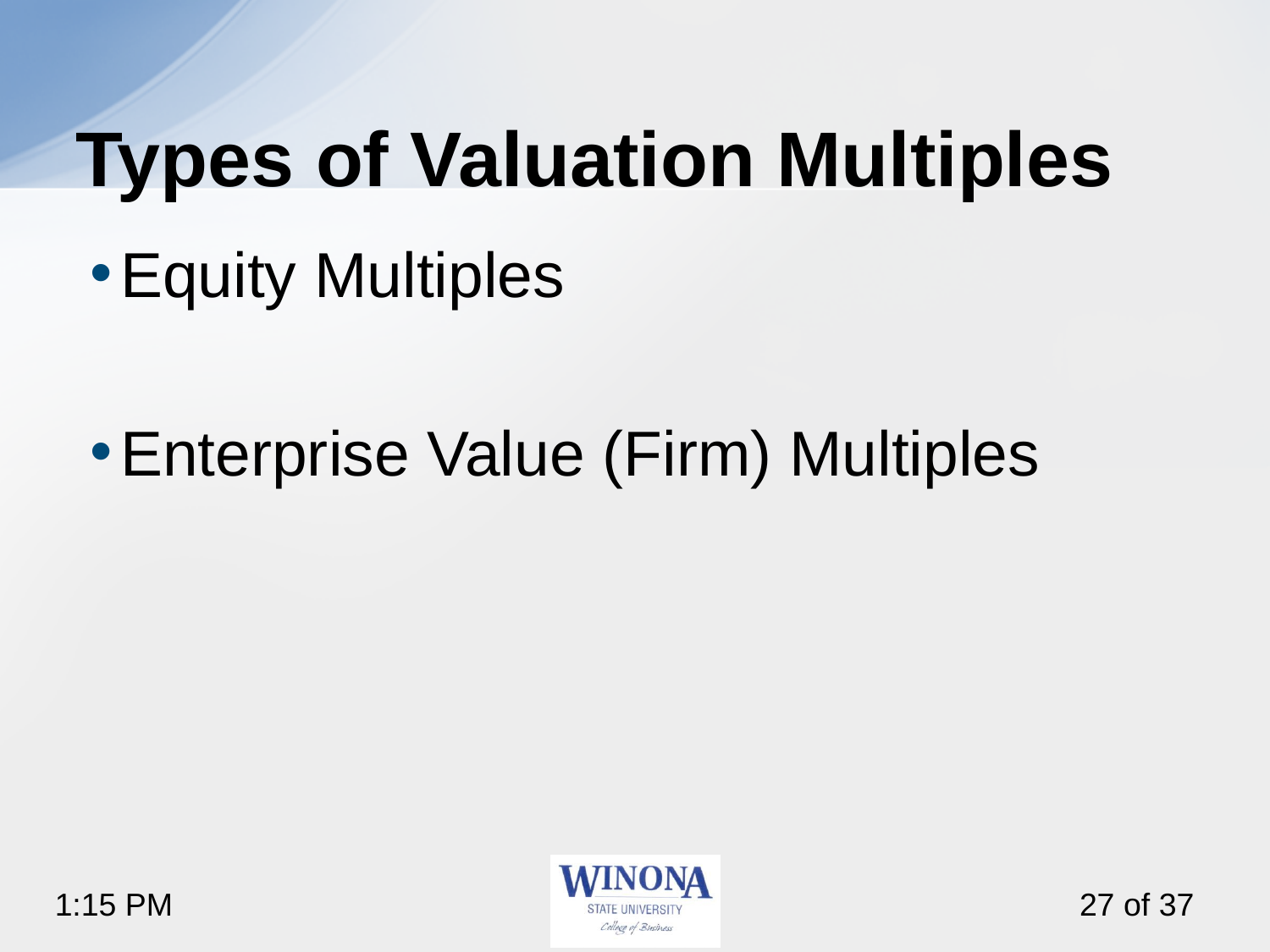

# Types of Valuation Multiples
Equity Multiples

Enterprise Value (Firm) Multiples